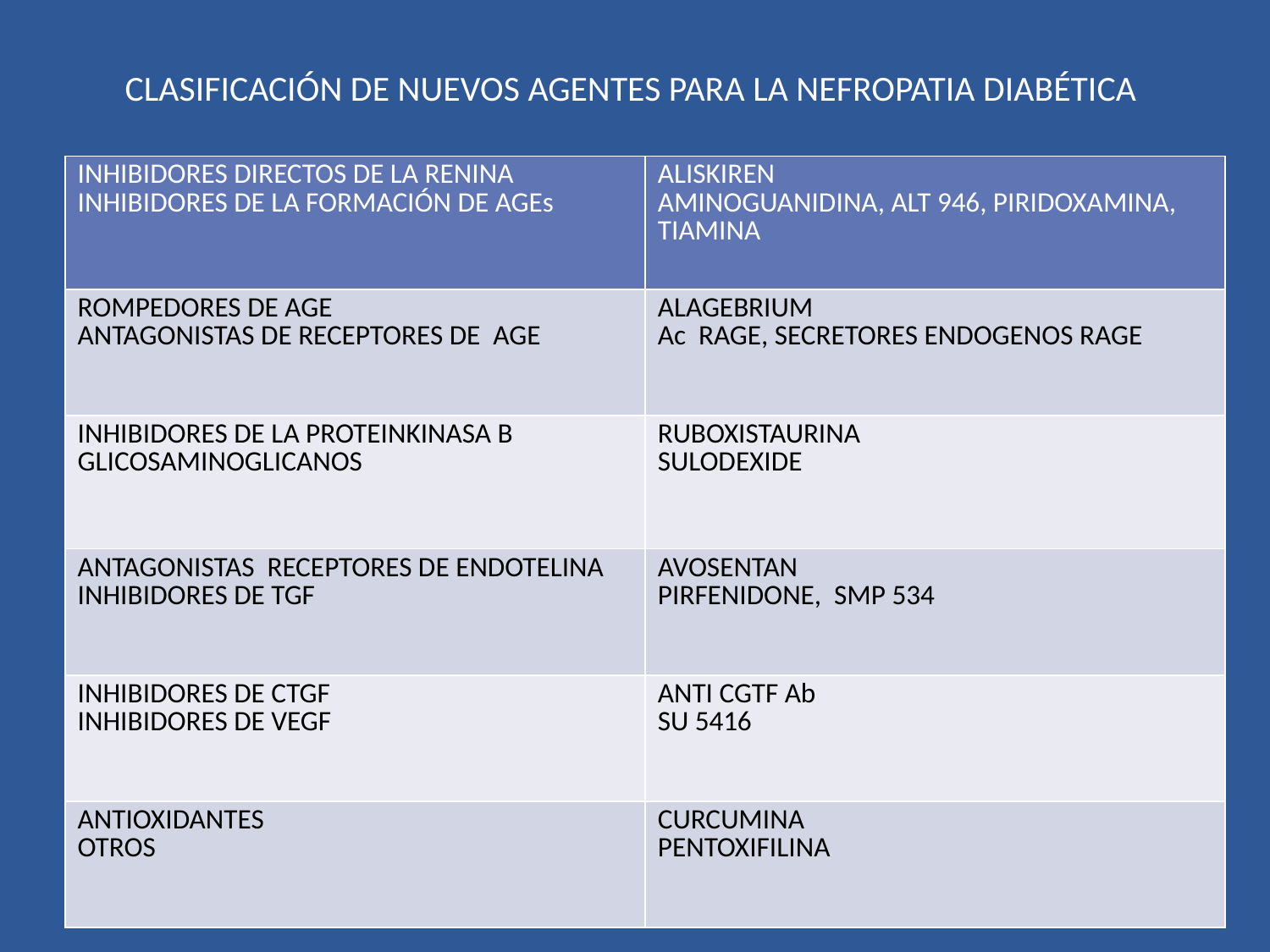

# CLASIFICACIÓN DE NUEVOS AGENTES PARA LA NEFROPATIA DIABÉTICA
| INHIBIDORES DIRECTOS DE LA RENINA INHIBIDORES DE LA FORMACIÓN DE AGEs | ALISKIREN AMINOGUANIDINA, ALT 946, PIRIDOXAMINA, TIAMINA |
| --- | --- |
| ROMPEDORES DE AGE ANTAGONISTAS DE RECEPTORES DE AGE | ALAGEBRIUM Ac RAGE, SECRETORES ENDOGENOS RAGE |
| INHIBIDORES DE LA PROTEINKINASA B GLICOSAMINOGLICANOS | RUBOXISTAURINA SULODEXIDE |
| ANTAGONISTAS RECEPTORES DE ENDOTELINA INHIBIDORES DE TGF | AVOSENTAN PIRFENIDONE, SMP 534 |
| INHIBIDORES DE CTGF INHIBIDORES DE VEGF | ANTI CGTF Ab SU 5416 |
| ANTIOXIDANTES OTROS | CURCUMINA PENTOXIFILINA |